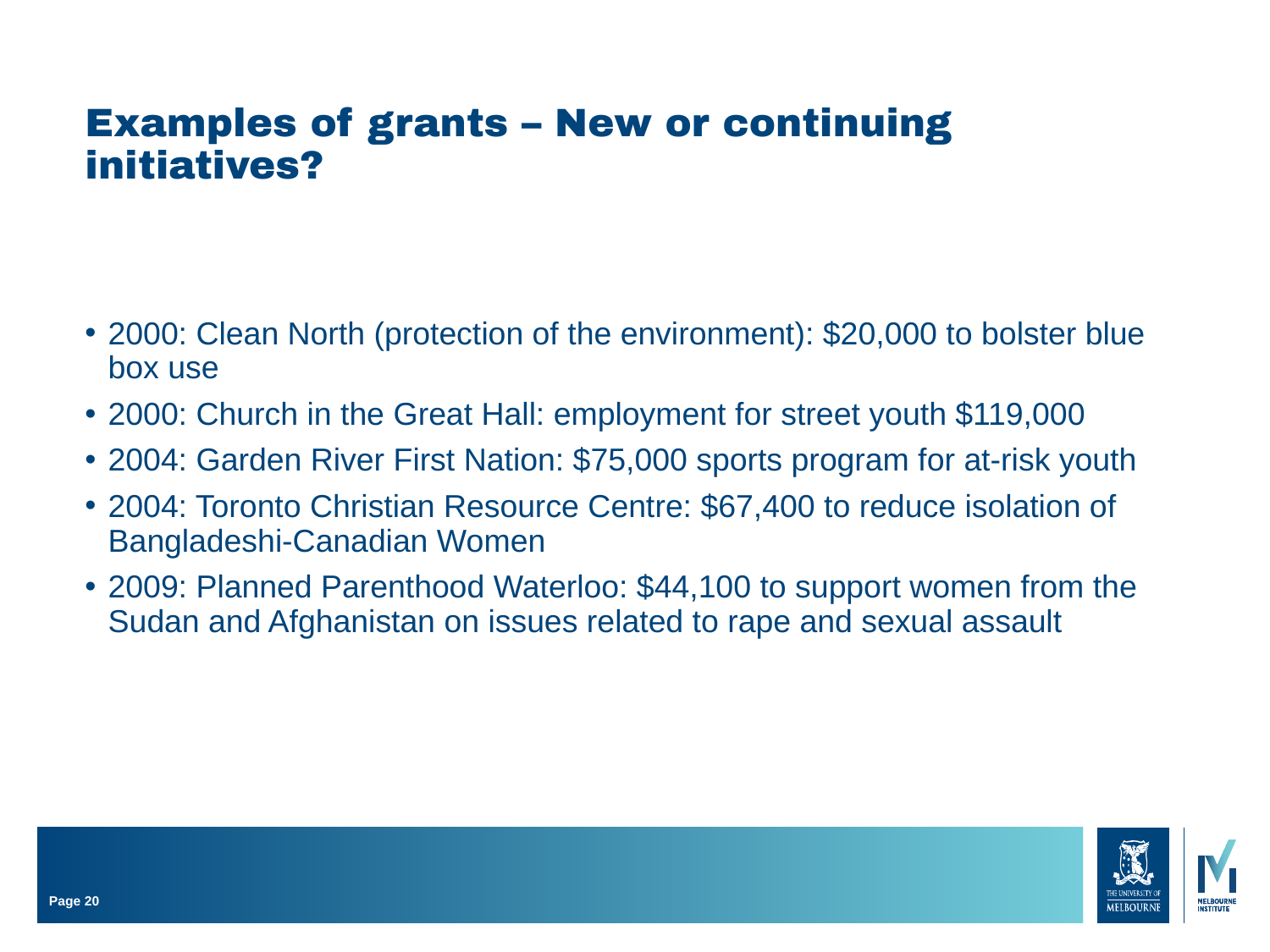

# Examples of grants – New or continuing initiatives?
2000: Clean North (protection of the environment): $20,000 to bolster blue box use
2000: Church in the Great Hall: employment for street youth $119,000
2004: Garden River First Nation: $75,000 sports program for at-risk youth
2004: Toronto Christian Resource Centre: $67,400 to reduce isolation of Bangladeshi-Canadian Women
2009: Planned Parenthood Waterloo: $44,100 to support women from the Sudan and Afghanistan on issues related to rape and sexual assault